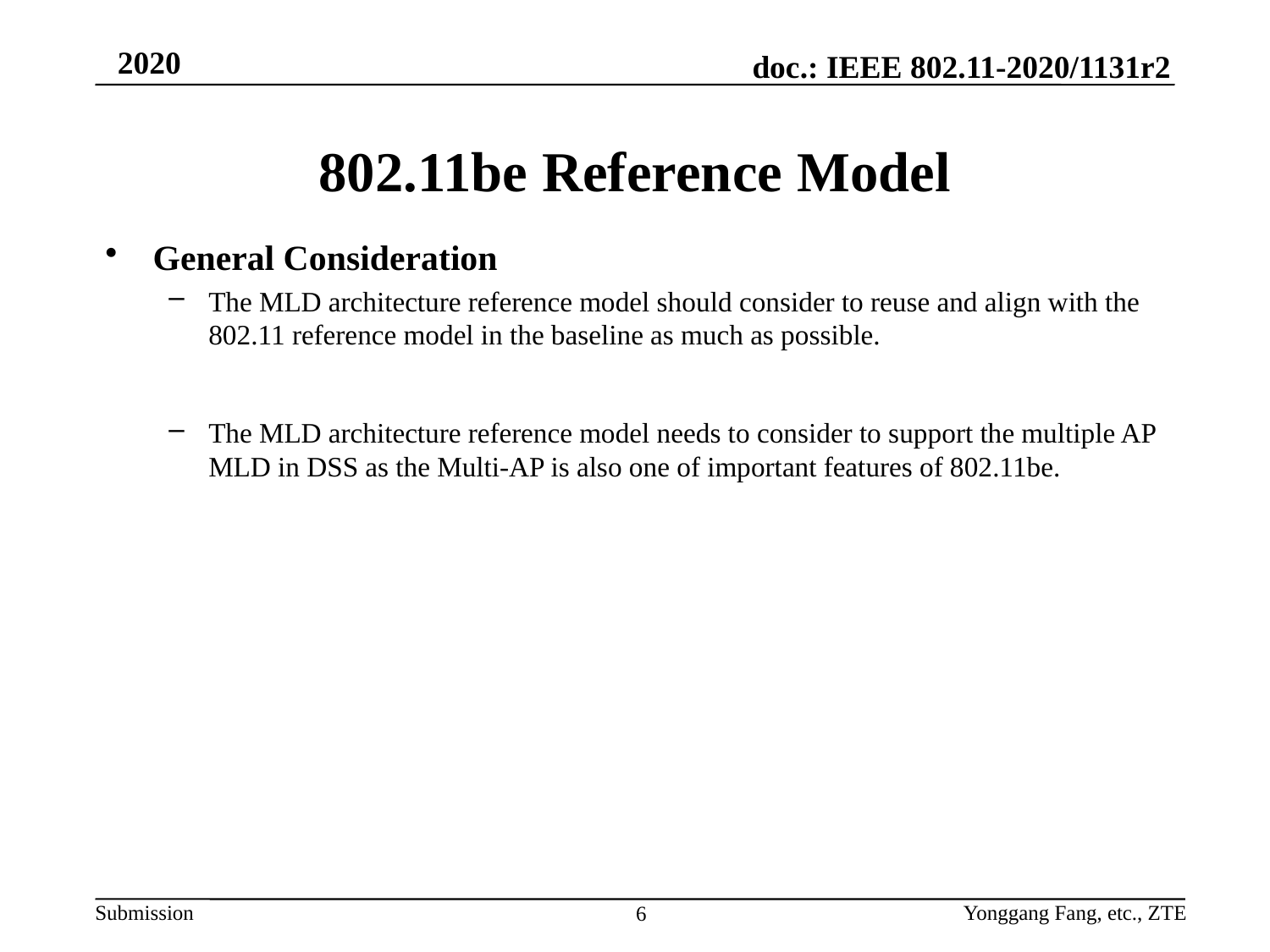

# 802.11be Reference Model
General Consideration
The MLD architecture reference model should consider to reuse and align with the 802.11 reference model in the baseline as much as possible.

The MLD architecture reference model needs to consider to support the multiple AP MLD in DSS as the Multi-AP is also one of important features of 802.11be.

Yonggang Fang, etc., ZTE
6